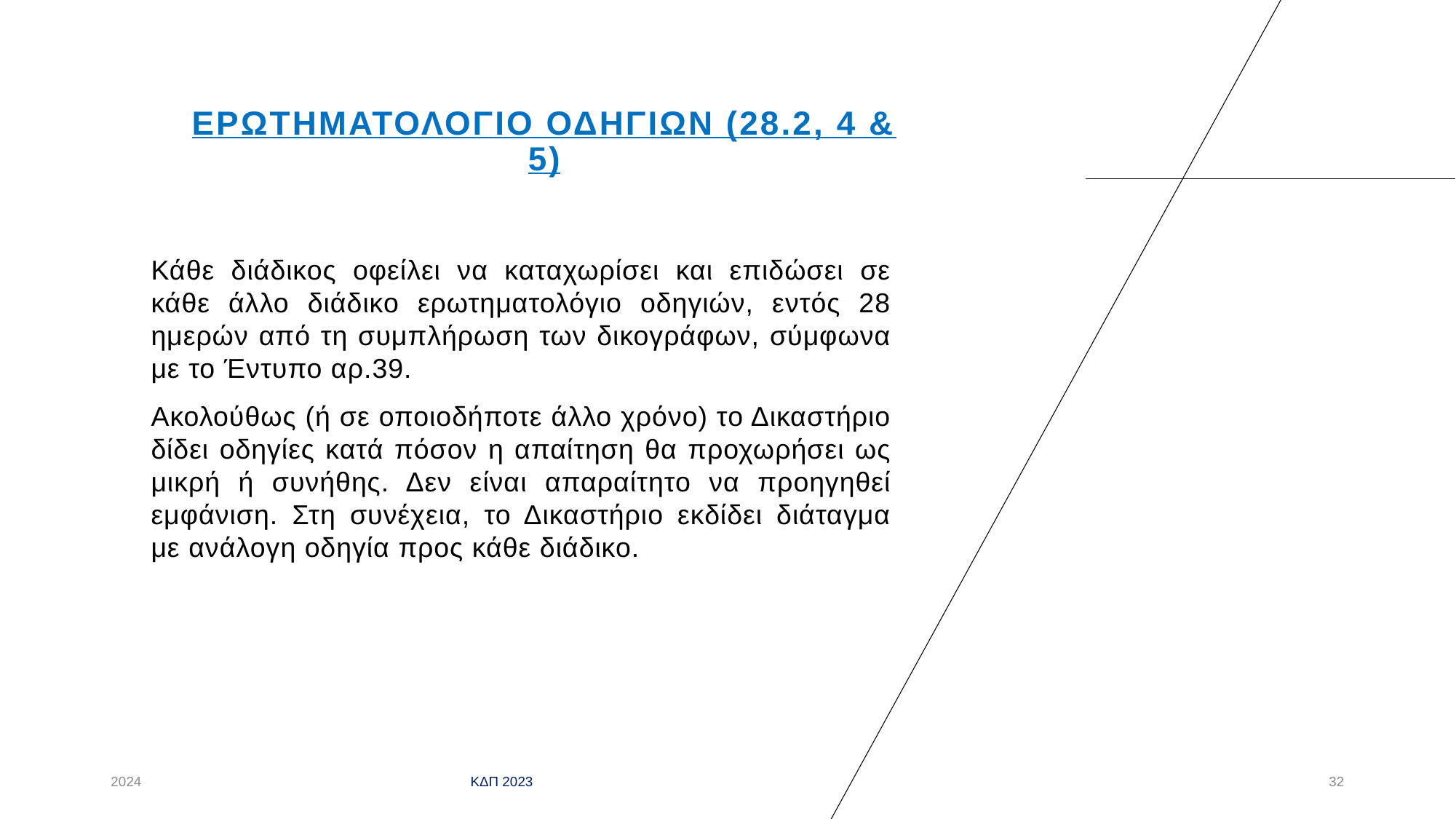

# ΕρωτηματοΛογιο οδηγιων (28.2, 4 & 5)

Κάθε διάδικος οφείλει να καταχωρίσει και επιδώσει σε κάθε άλλο διάδικο ερωτηματολόγιο οδηγιών, εντός 28 ημερών από τη συμπλήρωση των δικογράφων, σύμφωνα με το Έντυπο αρ.39.
Ακολούθως (ή σε οποιοδήποτε άλλο χρόνο) το Δικαστήριο δίδει οδηγίες κατά πόσον η απαίτηση θα προχωρήσει ως μικρή ή συνήθης. Δεν είναι απαραίτητο να προηγηθεί εμφάνιση. Στη συνέχεια, το Δικαστήριο εκδίδει διάταγμα με ανάλογη οδηγία προς κάθε διάδικο.
2024
ΚΔΠ 2023
32